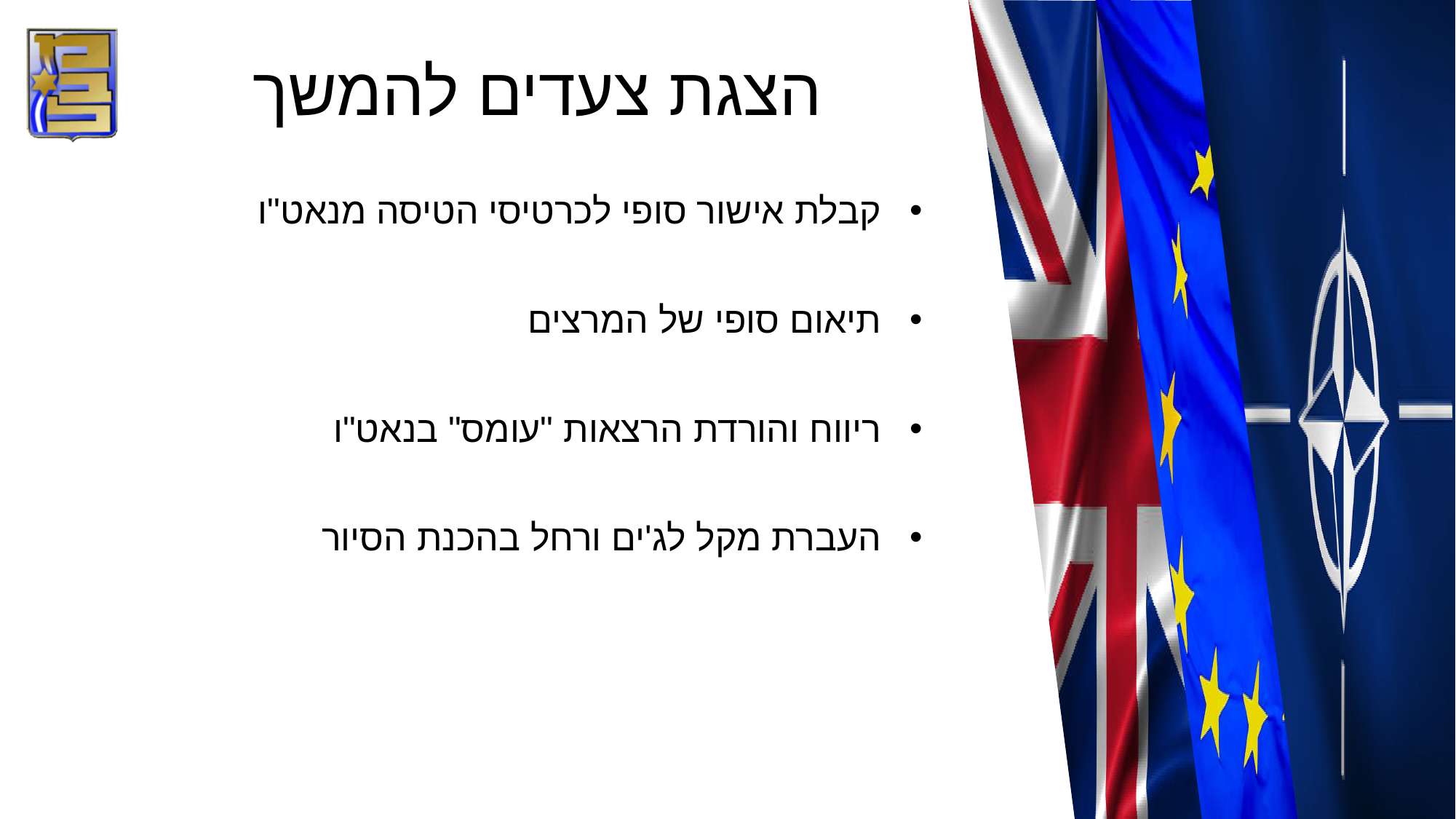

# הצגת צעדים להמשך
קבלת אישור סופי לכרטיסי הטיסה מנאט"ו

תיאום סופי של המרצים

ריווח והורדת הרצאות "עומס" בנאט"ו

העברת מקל לג'ים ורחל בהכנת הסיור